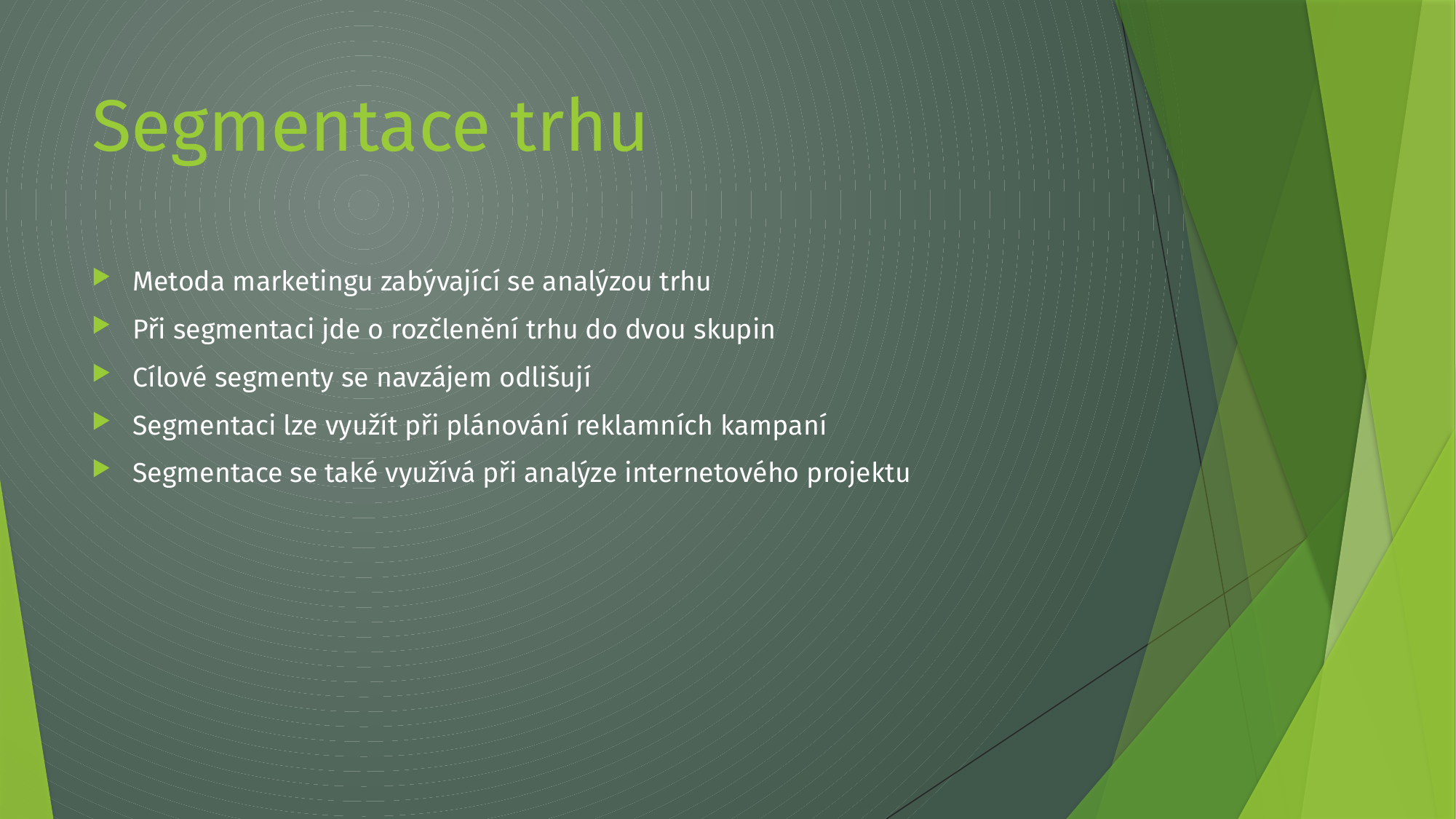

# Segmentace trhu
Metoda marketingu zabývající se analýzou trhu
Při segmentaci jde o rozčlenění trhu do dvou skupin
Cílové segmenty se navzájem odlišují
Segmentaci lze využít při plánování reklamních kampaní
Segmentace se také využívá při analýze internetového projektu